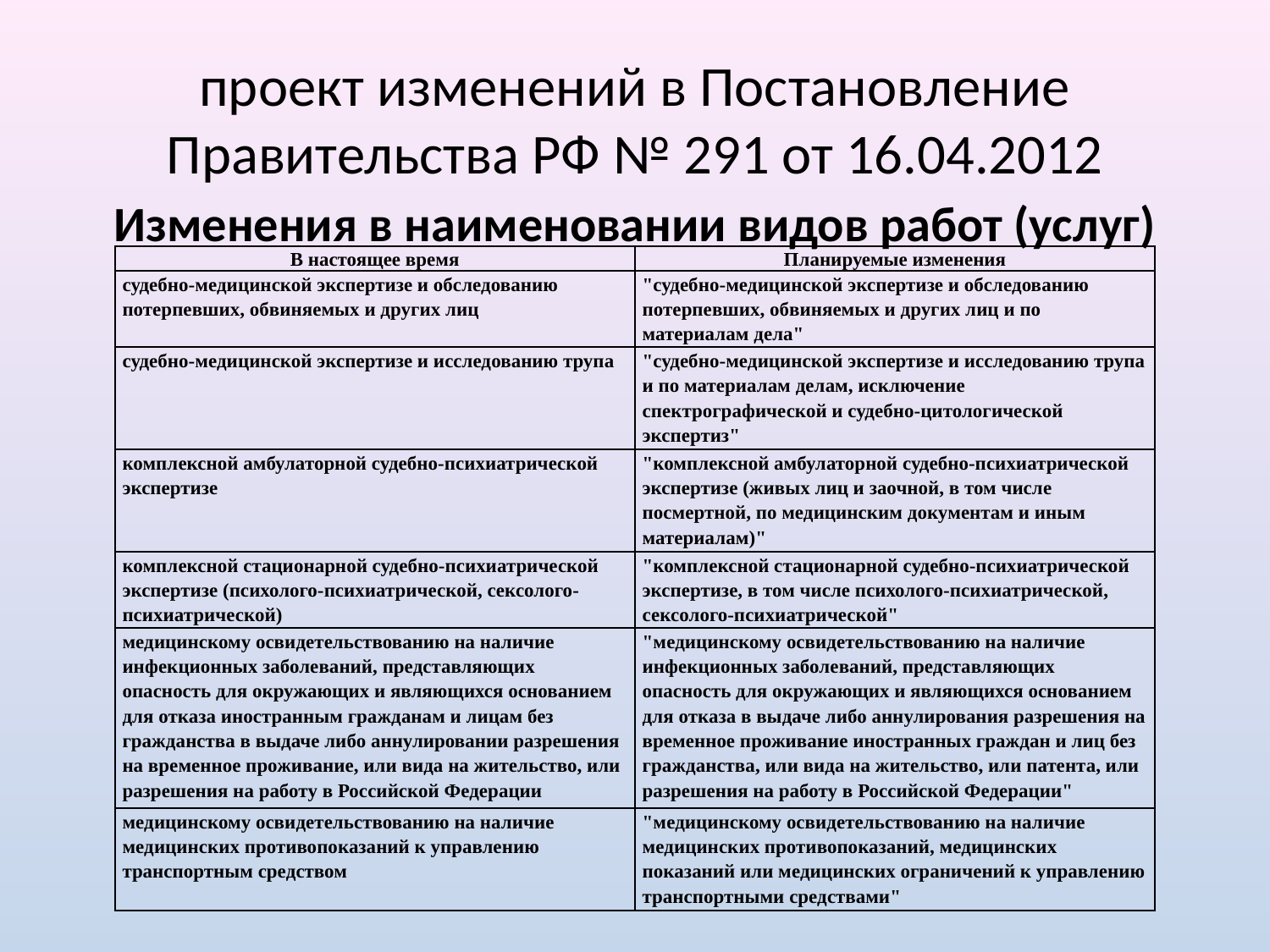

# проект изменений в Постановление Правительства РФ № 291 от 16.04.2012
Изменения в наименовании видов работ (услуг)

| В настоящее время | Планируемые изменения |
| --- | --- |
| судебно-медицинской экспертизе и обследованию потерпевших, обвиняемых и других лиц | "судебно-медицинской экспертизе и обследованию потерпевших, обвиняемых и других лиц и по материалам дела" |
| судебно-медицинской экспертизе и исследованию трупа | "судебно-медицинской экспертизе и исследованию трупа и по материалам делам, исключение спектрографической и судебно-цитологической экспертиз" |
| комплексной амбулаторной судебно-психиатрической экспертизе | "комплексной амбулаторной судебно-психиатрической экспертизе (живых лиц и заочной, в том числе посмертной, по медицинским документам и иным материалам)" |
| комплексной стационарной судебно-психиатрической экспертизе (психолого-психиатрической, сексолого-психиатрической) | "комплексной стационарной судебно-психиатрической экспертизе, в том числе психолого-психиатрической, сексолого-психиатрической" |
| медицинскому освидетельствованию на наличие инфекционных заболеваний, представляющих опасность для окружающих и являющихся основанием для отказа иностранным гражданам и лицам без гражданства в выдаче либо аннулировании разрешения на временное проживание, или вида на жительство, или разрешения на работу в Российской Федерации | "медицинскому освидетельствованию на наличие инфекционных заболеваний, представляющих опасность для окружающих и являющихся основанием для отказа в выдаче либо аннулирования разрешения на временное проживание иностранных граждан и лиц без гражданства, или вида на жительство, или патента, или разрешения на работу в Российской Федерации" |
| медицинскому освидетельствованию на наличие медицинских противопоказаний к управлению транспортным средством | "медицинскому освидетельствованию на наличие медицинских противопоказаний, медицинских показаний или медицинских ограничений к управлению транспортными средствами" |